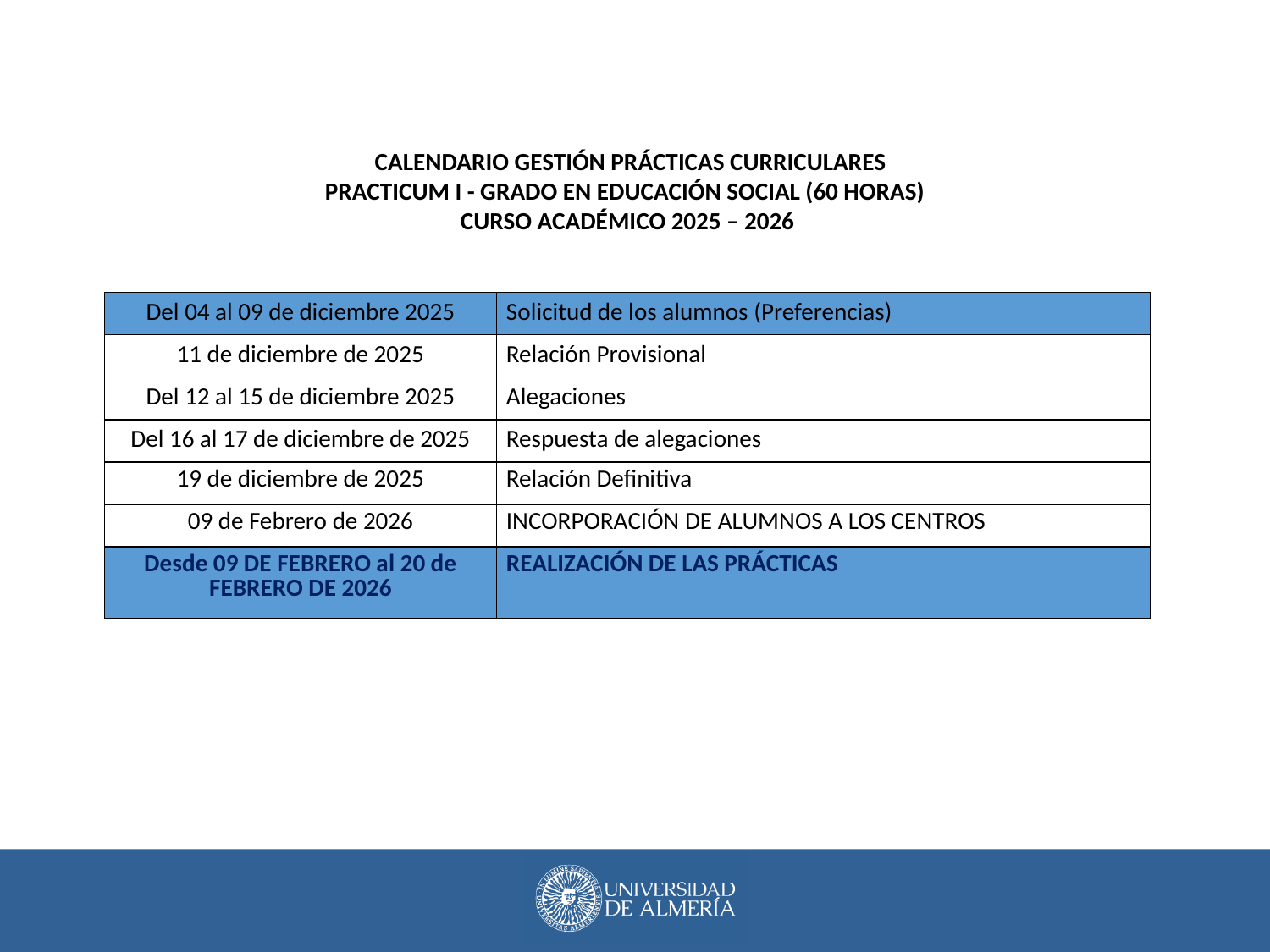

CALENDARIO GESTIÓN PRÁCTICAS CURRICULARES
PRACTICUM I - GRADO EN EDUCACIÓN SOCIAL (60 HORAS)
CURSO ACADÉMICO 2025 – 2026
| Del 04 al 09 de diciembre 2025 | Solicitud de los alumnos (Preferencias) |
| --- | --- |
| 11 de diciembre de 2025 | Relación Provisional |
| Del 12 al 15 de diciembre 2025 | Alegaciones |
| Del 16 al 17 de diciembre de 2025 | Respuesta de alegaciones |
| 19 de diciembre de 2025 | Relación Definitiva |
| 09 de Febrero de 2026 | INCORPORACIÓN DE ALUMNOS A LOS CENTROS |
| Desde 09 DE FEBRERO al 20 de FEBRERO DE 2026 | REALIZACIÓN DE LAS PRÁCTICAS |